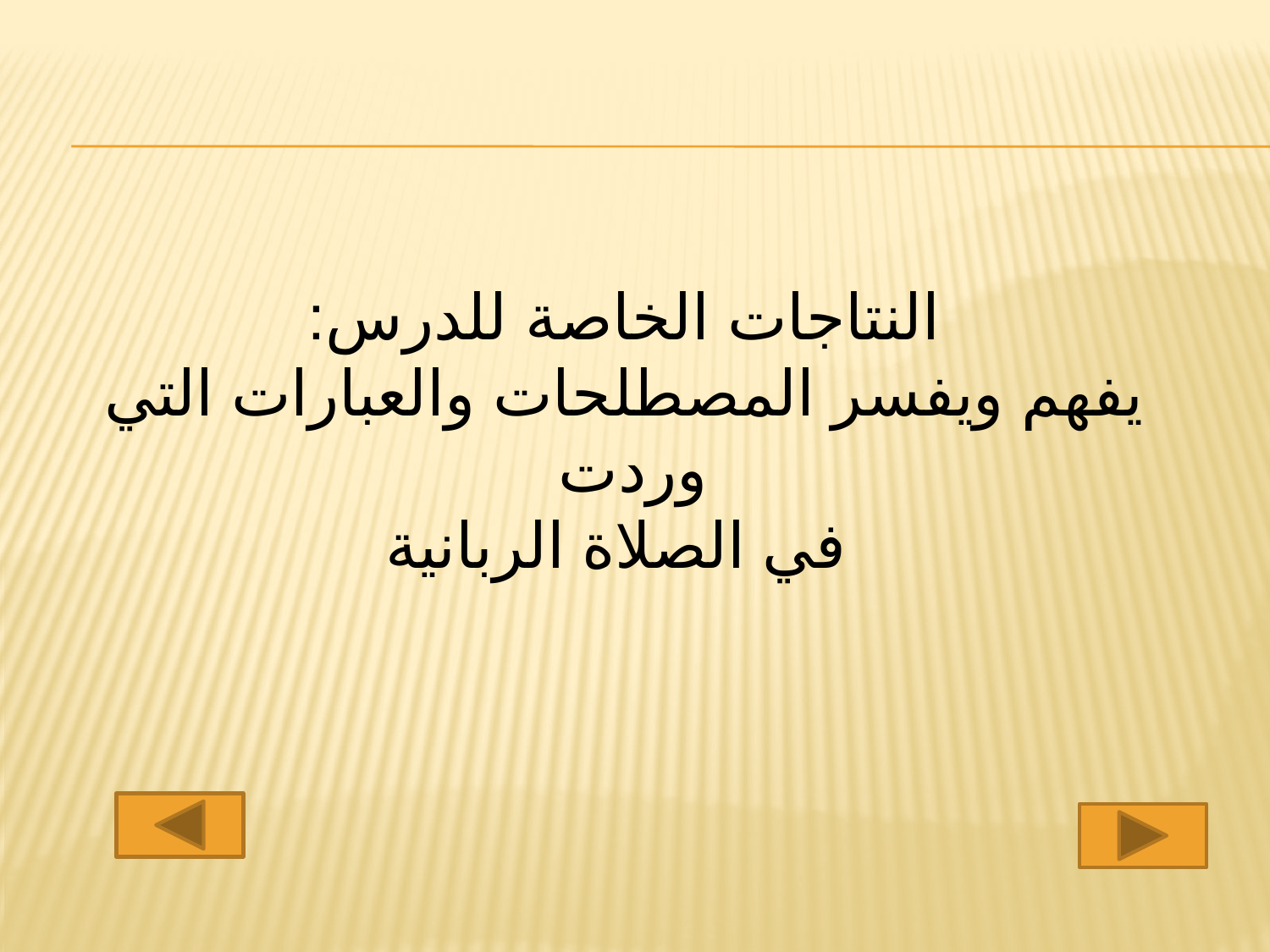

# النتاجات الخاصة للدرس: يفهم ويفسر المصطلحات والعبارات التي وردت في الصلاة الربانية